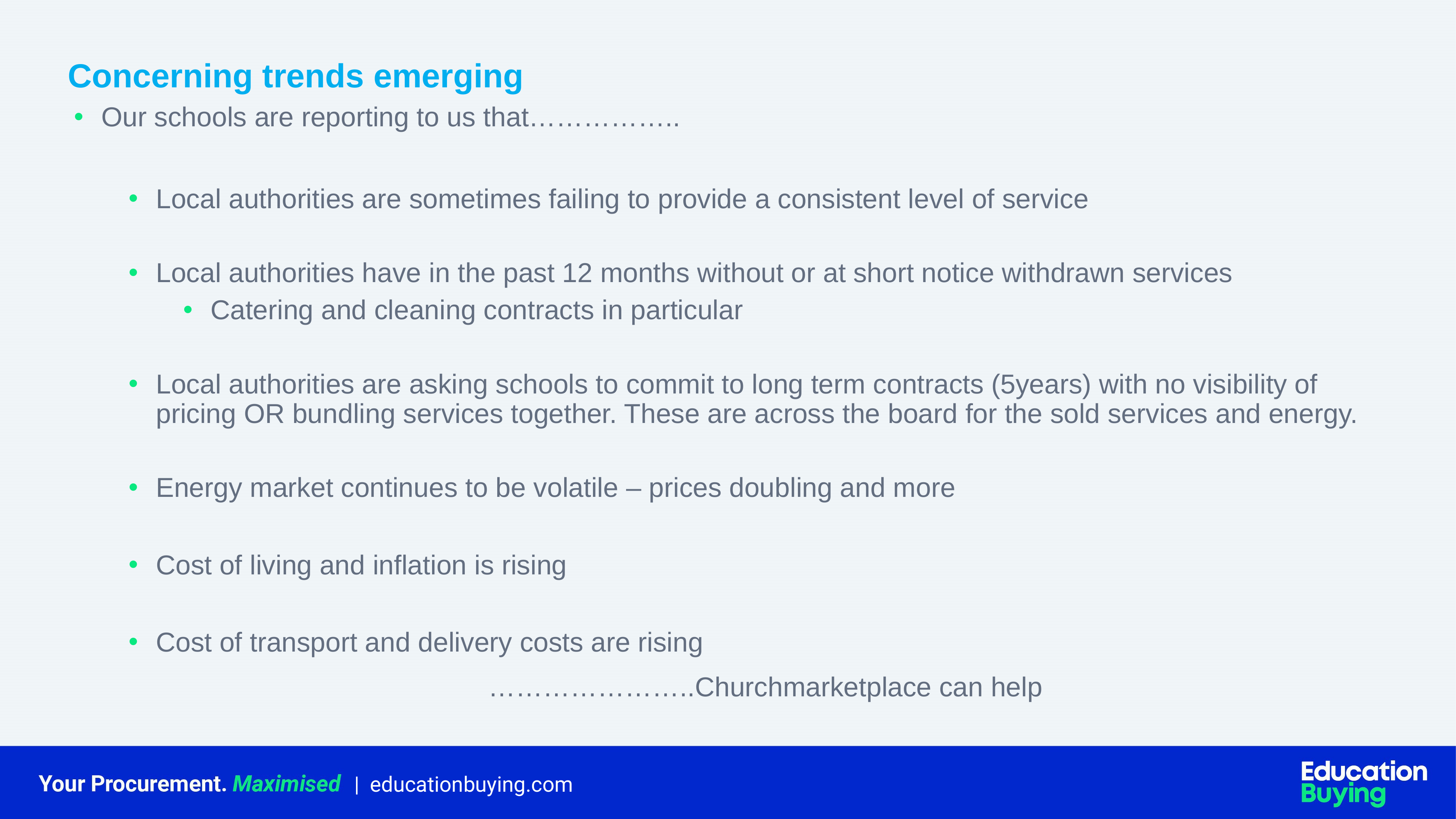

Concerning trends emerging
Our schools are reporting to us that……………..

Local authorities are sometimes failing to provide a consistent level of service

Local authorities have in the past 12 months without or at short notice withdrawn services
Catering and cleaning contracts in particular

Local authorities are asking schools to commit to long term contracts (5years) with no visibility of pricing OR bundling services together. These are across the board for the sold services and energy.

Energy market continues to be volatile – prices doubling and more

Cost of living and inflation is rising

Cost of transport and delivery costs are rising
				                          …………………..Churchmarketplace can help